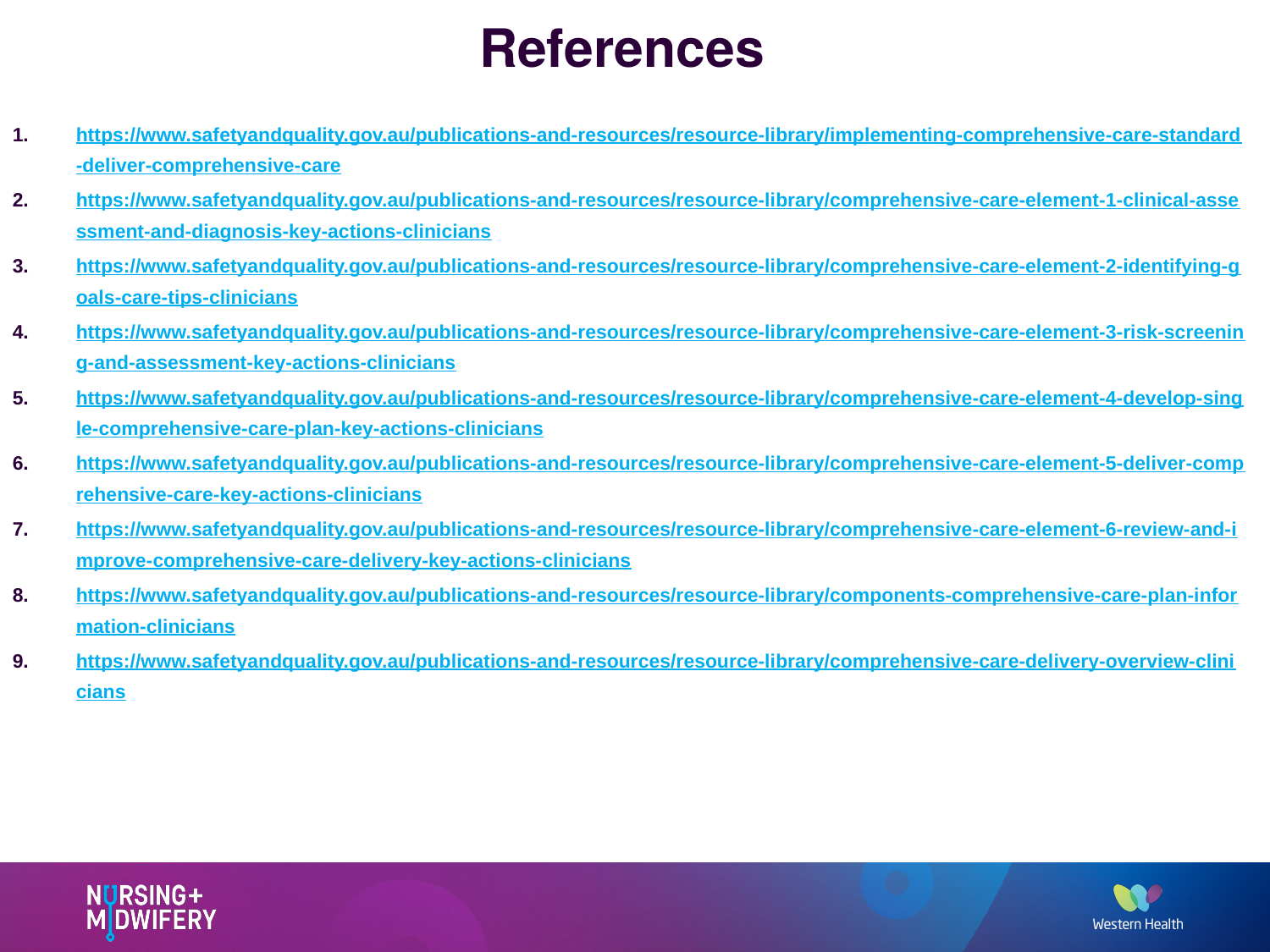

References
#
https://www.safetyandquality.gov.au/publications-and-resources/resource-library/implementing-comprehensive-care-standard-deliver-comprehensive-care
https://www.safetyandquality.gov.au/publications-and-resources/resource-library/comprehensive-care-element-1-clinical-assessment-and-diagnosis-key-actions-clinicians
https://www.safetyandquality.gov.au/publications-and-resources/resource-library/comprehensive-care-element-2-identifying-goals-care-tips-clinicians
https://www.safetyandquality.gov.au/publications-and-resources/resource-library/comprehensive-care-element-3-risk-screening-and-assessment-key-actions-clinicians
https://www.safetyandquality.gov.au/publications-and-resources/resource-library/comprehensive-care-element-4-develop-single-comprehensive-care-plan-key-actions-clinicians
https://www.safetyandquality.gov.au/publications-and-resources/resource-library/comprehensive-care-element-5-deliver-comprehensive-care-key-actions-clinicians
https://www.safetyandquality.gov.au/publications-and-resources/resource-library/comprehensive-care-element-6-review-and-improve-comprehensive-care-delivery-key-actions-clinicians
https://www.safetyandquality.gov.au/publications-and-resources/resource-library/components-comprehensive-care-plan-information-clinicians
https://www.safetyandquality.gov.au/publications-and-resources/resource-library/comprehensive-care-delivery-overview-clinicians